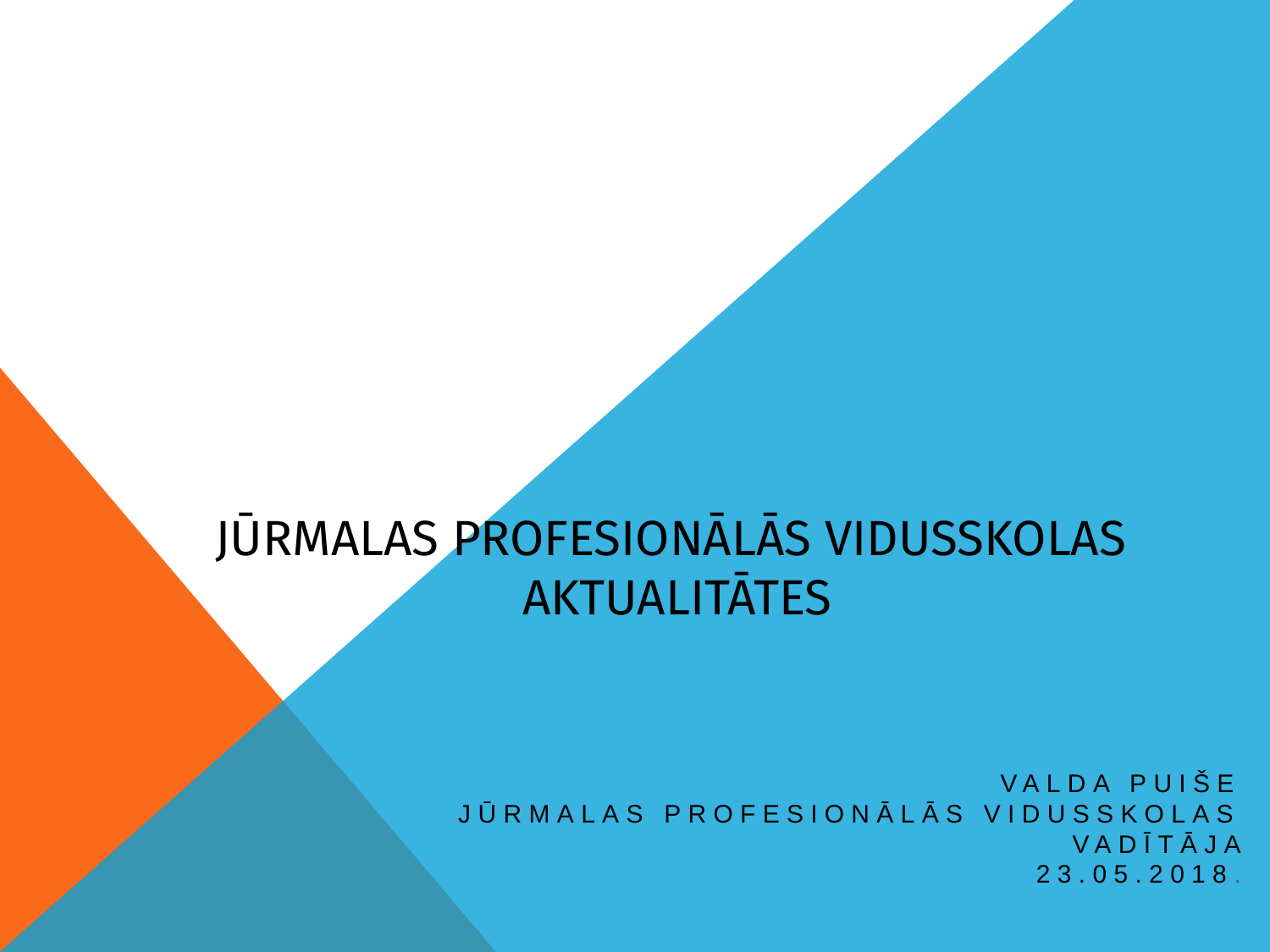

# Jūrmalas Profesionālās vidusskolas  aktualitātes
Valda puiše
Jūrmalas profesionālās vidusskolas vadītāja
23.05.2018.